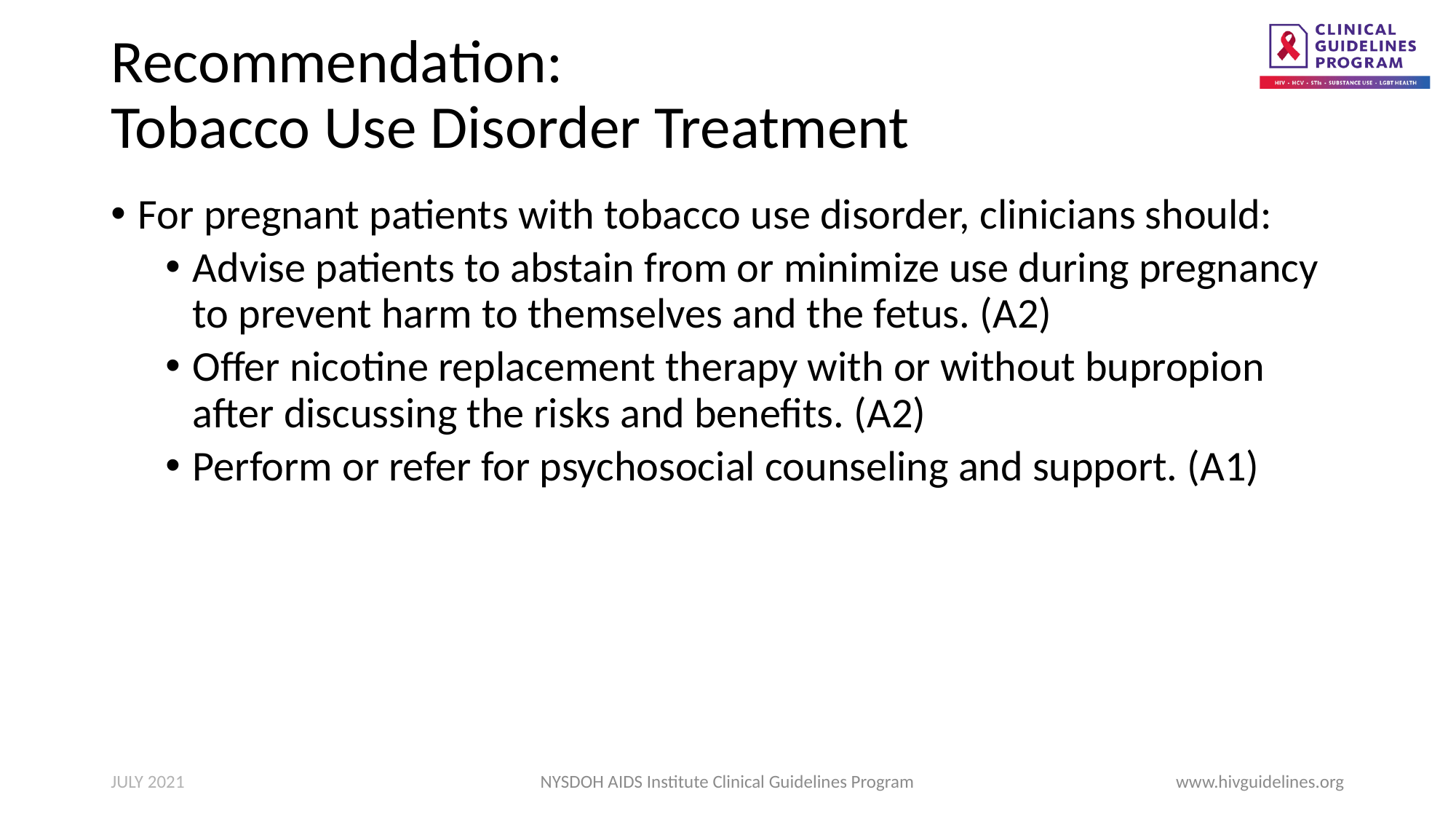

# Recommendation: Tobacco Use Disorder Treatment
For pregnant patients with tobacco use disorder, clinicians should:
Advise patients to abstain from or minimize use during pregnancy to prevent harm to themselves and the fetus. (A2)
Offer nicotine replacement therapy with or without bupropion after discussing the risks and benefits. (A2)
Perform or refer for psychosocial counseling and support. (A1)
JULY 2021
NYSDOH AIDS Institute Clinical Guidelines Program
www.hivguidelines.org